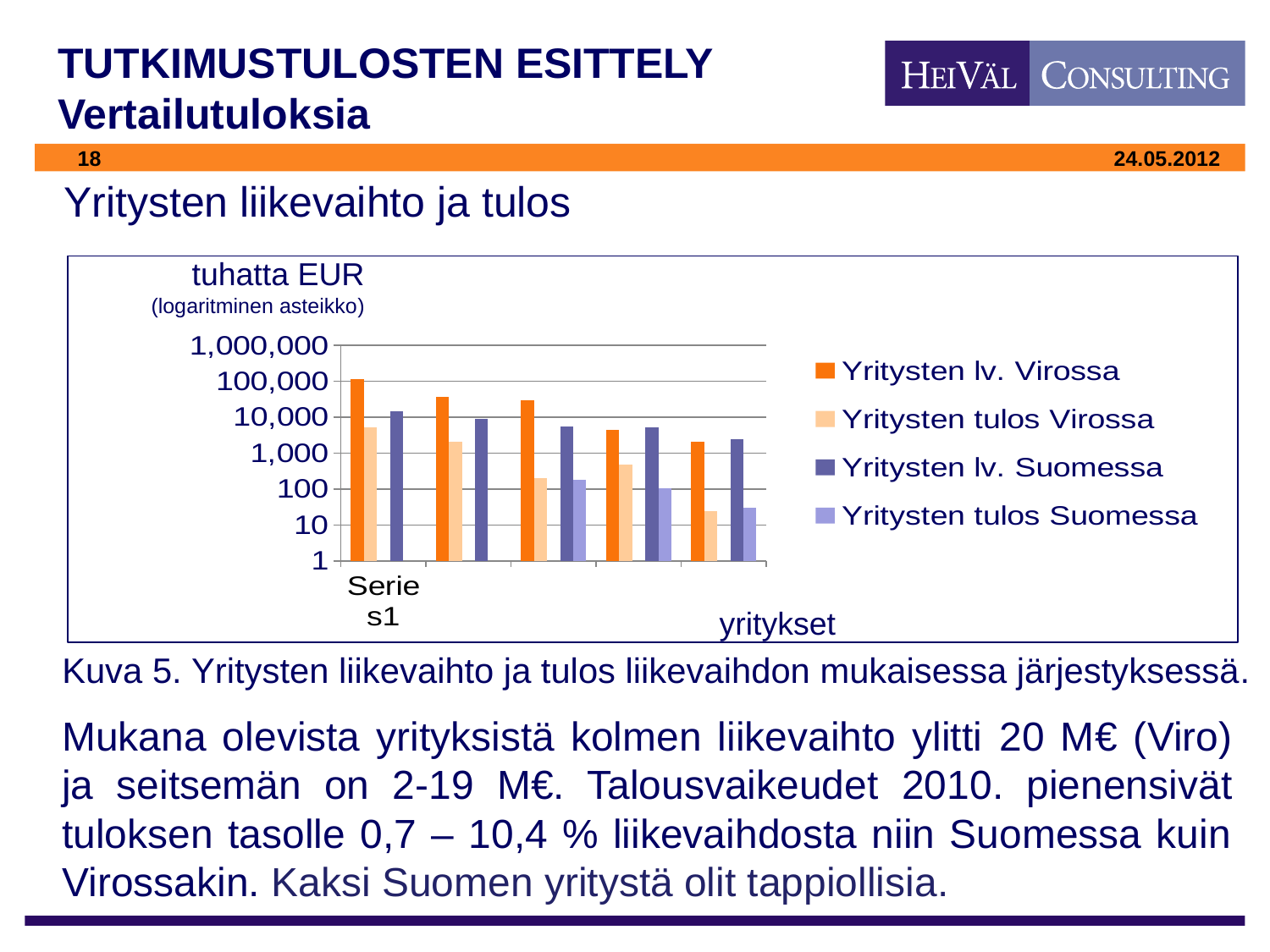

# TUTKIMUSTULOSTEN ESITTELY Vertailutuloksia
Yritysten liikevaihto ja tulos
tuhatta EUR
(logaritminen asteikko)

### Chart

| Category | Yritysten lv. Virossa | Yritysten tulos Virossa |    | Yritysten lv. Suomessa | Yritysten tulos Suomessa |
|---|---|---|---|---|---|
|  | 112221.0 | 5268.0 | None | 14246.0 | -1882.0 |
|  | 36824.0 | 2099.0 | None | 8939.0 | -147.0 |
|  | 28742.0 | 202.0 | None | 5400.0 | 180.0 |
|  | 4500.0 | 470.0 | None | 5300.0 | 102.0 |
|  | 2120.0 | 24.0 | None | 2500.0 | 30.0 |
yritykset
Kuva 5. Yritysten liikevaihto ja tulos liikevaihdon mukaisessa järjestyksessä.
Mukana olevista yrityksistä kolmen liikevaihto ylitti 20 M€ (Viro) ja seitsemän on 2-19 M€. Talousvaikeudet 2010. pienensivät tuloksen tasolle 0,7 – 10,4 % liikevaihdosta niin Suomessa kuin Virossakin. Kaksi Suomen yritystä olit tappiollisia.